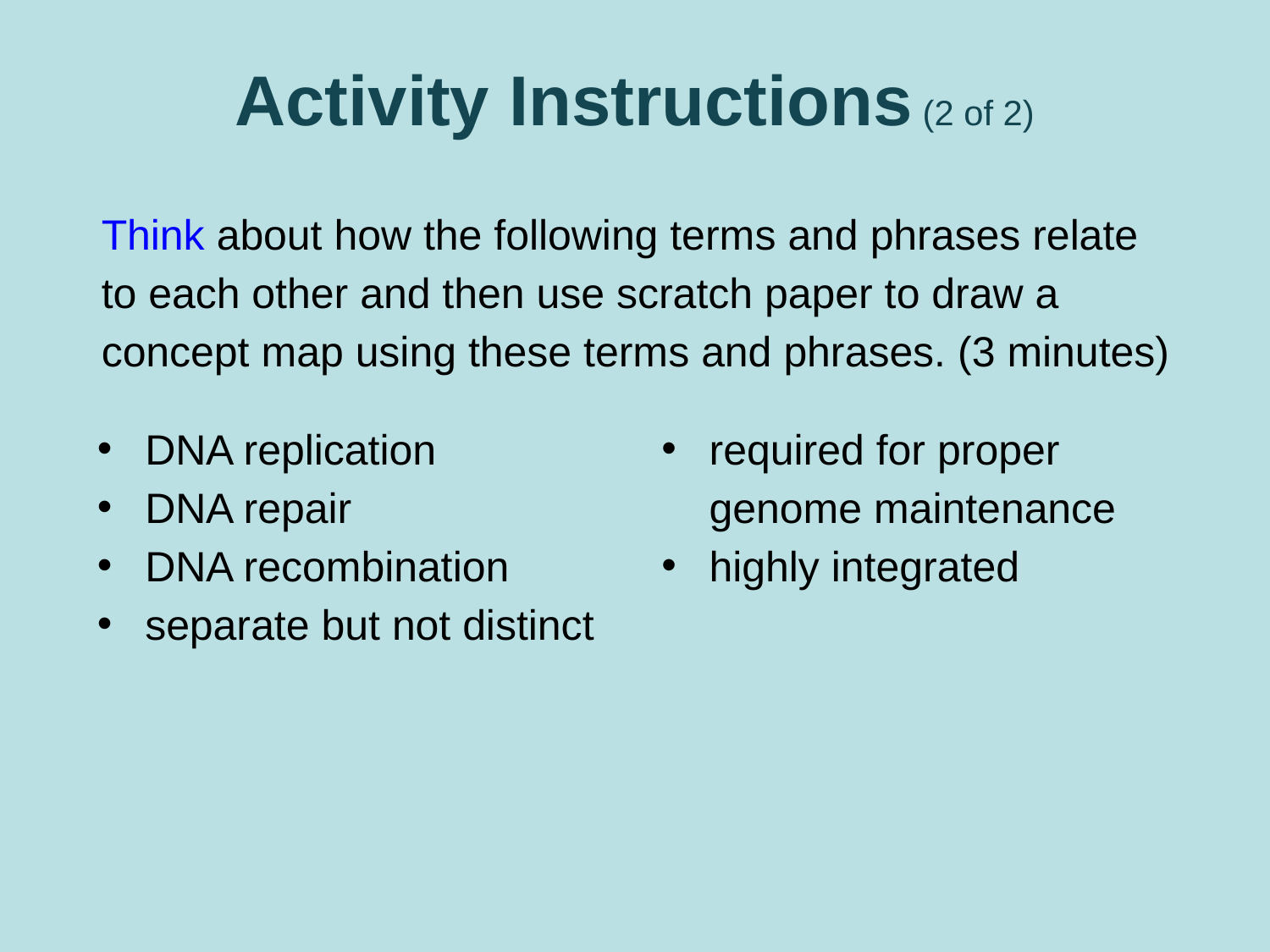

# Activity Instructions (2 of 2)
Think about how the following terms and phrases relate to each other and then use scratch paper to draw a concept map using these terms and phrases. (3 minutes)
DNA replication
DNA repair
DNA recombination
separate but not distinct
required for proper genome maintenance
highly integrated